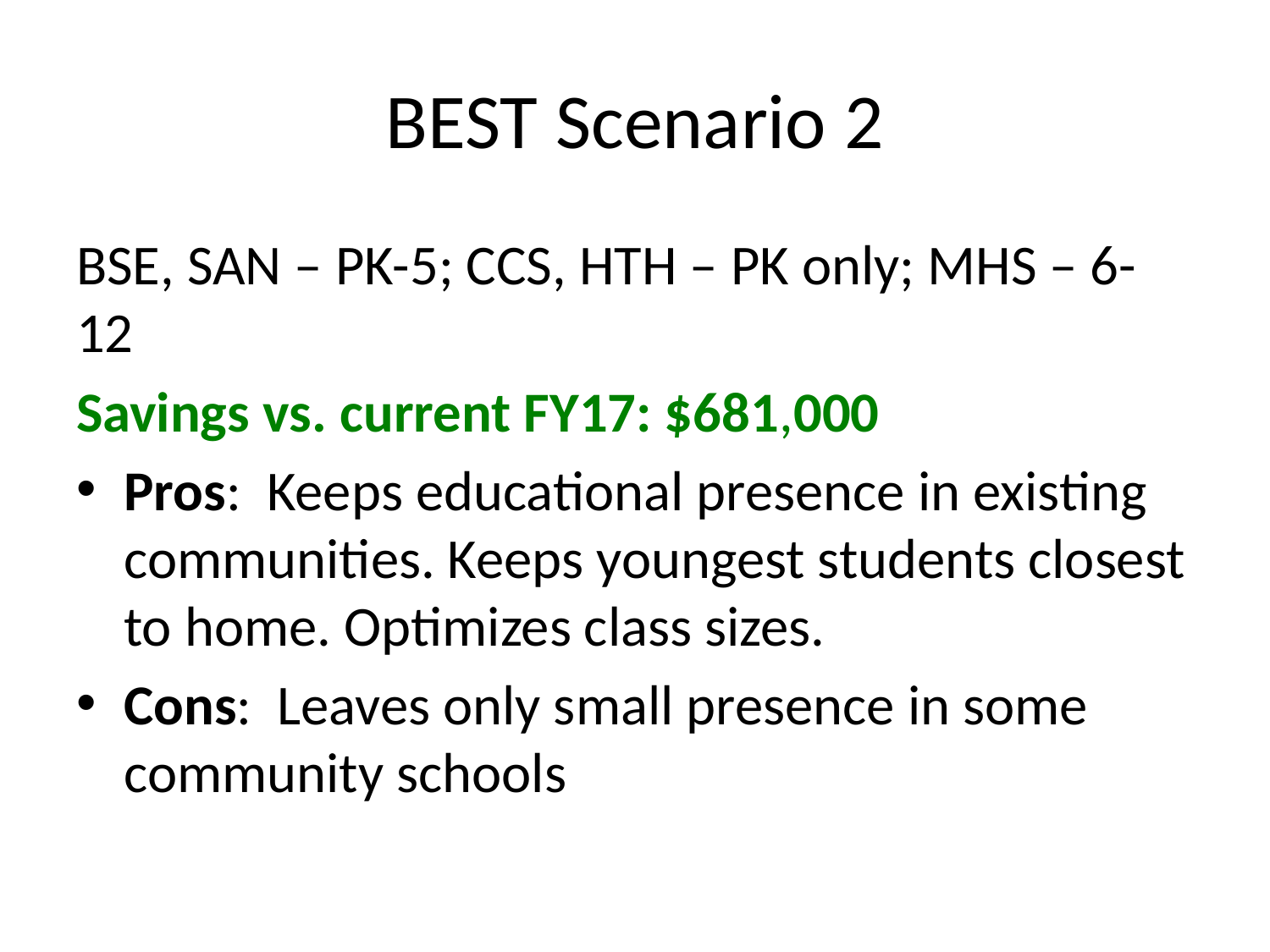

# BEST Scenario 2
BSE, SAN – PK-5; CCS, HTH – PK only; MHS – 6-12
Savings vs. current FY17: $681,000
Pros:  Keeps educational presence in existing communities. Keeps youngest students closest to home. Optimizes class sizes.
Cons:  Leaves only small presence in some community schools